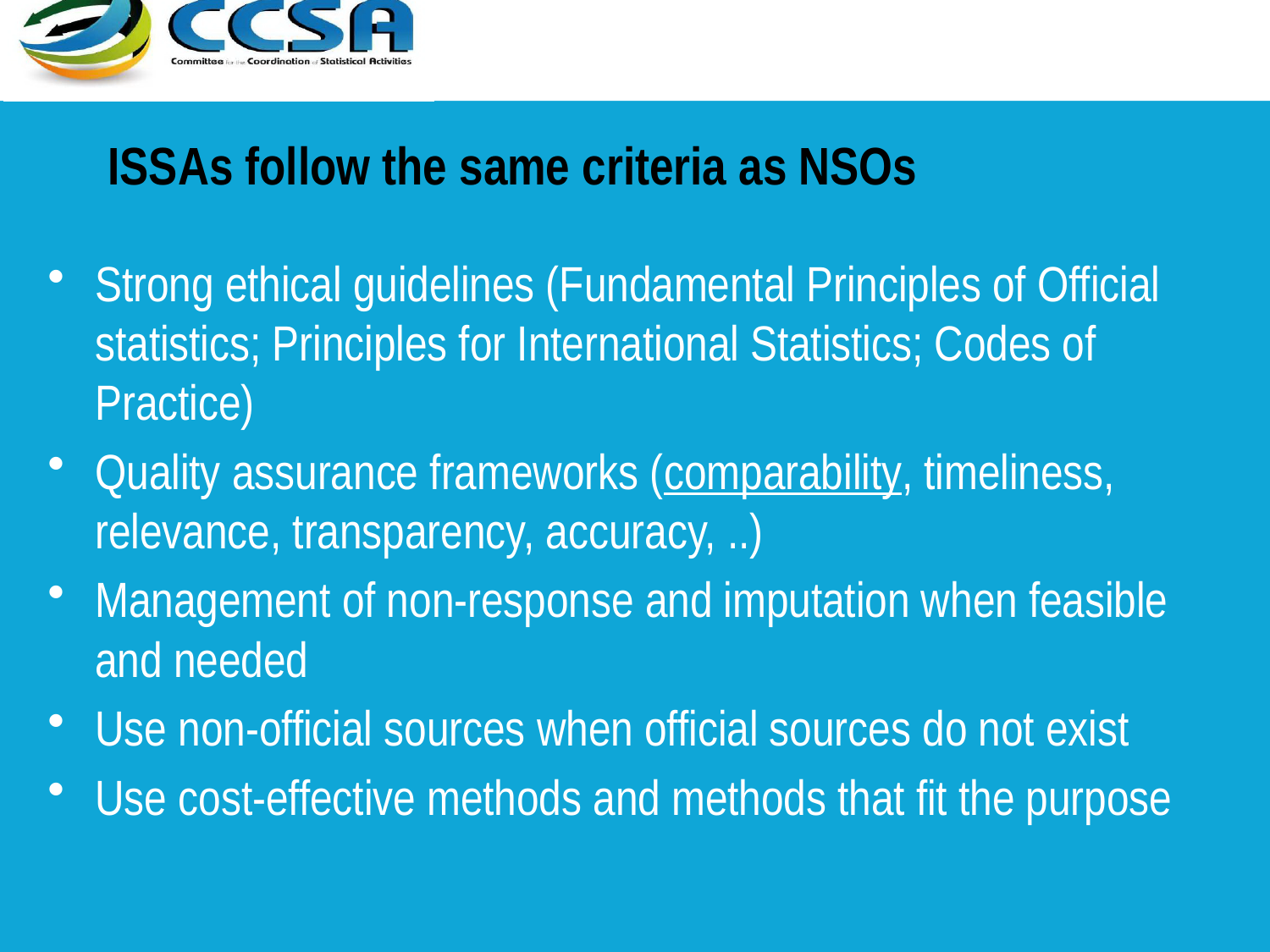

# ISSAs follow the same criteria as NSOs
Strong ethical guidelines (Fundamental Principles of Official statistics; Principles for International Statistics; Codes of Practice)
Quality assurance frameworks (comparability, timeliness, relevance, transparency, accuracy, ..)
Management of non-response and imputation when feasible and needed
Use non-official sources when official sources do not exist
Use cost-effective methods and methods that fit the purpose